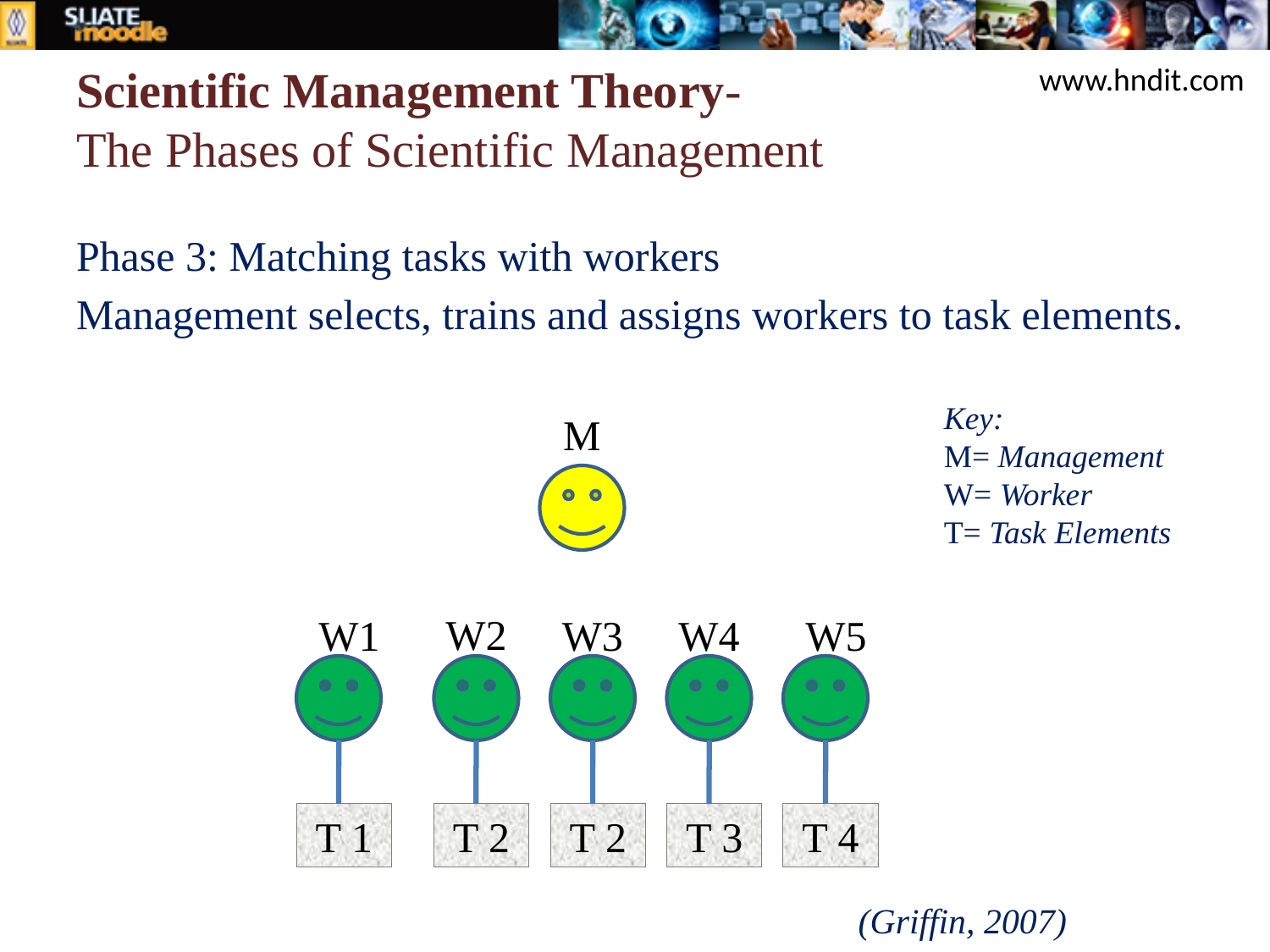

# Scientific Management Theory- The Phases of Scientific Management
www.hndit.com
Phase 3: Matching tasks with workers
Management selects, trains and assigns workers to task elements.
Key:
M= Management
W= Worker
T= Task Elements
M

W2
W1
W3
W4
W5

T 1
T 2
T 2
T 3
T 4
(Griffin, 2007)